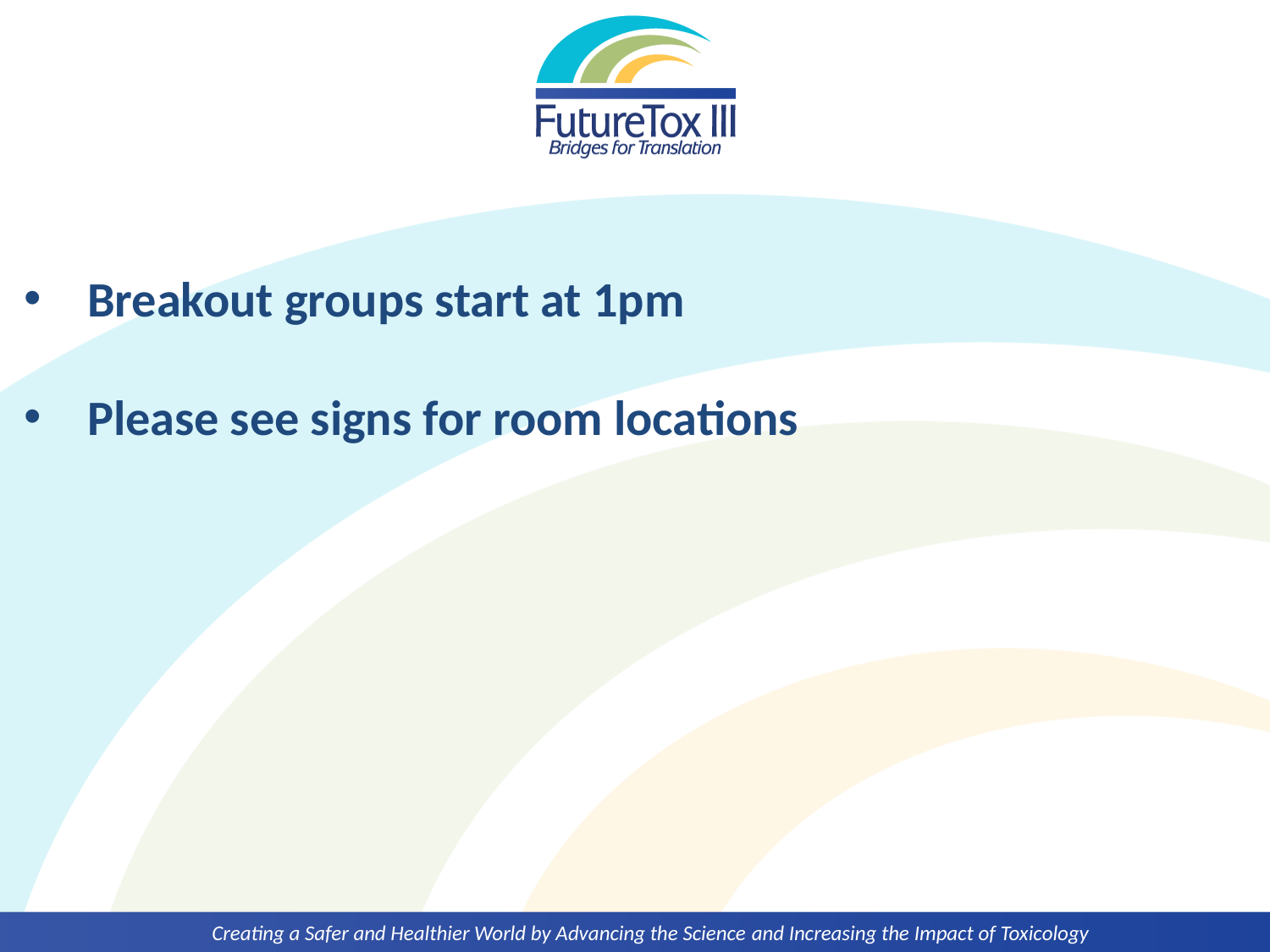

Breakout groups start at 1pm

Please see signs for room locations